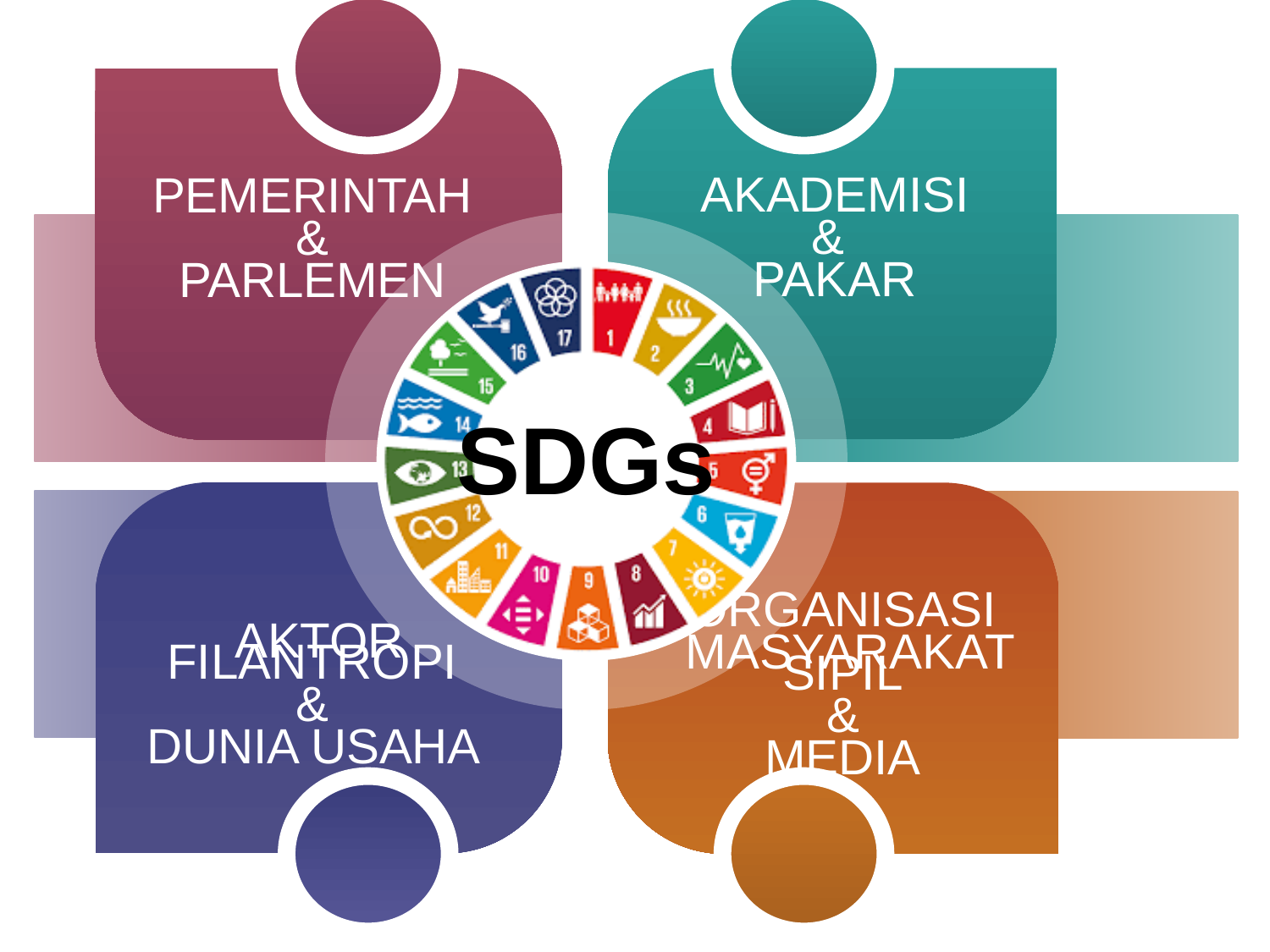

AKADEMISI

&

PAKAR
PEMERINTAH

&

PARLEMEN

SDGs

AKTOR FILANTROPI

&

DUNIA USAHA

ORGANISASI

 MASYARAKAT SIPIL

&

MEDIA